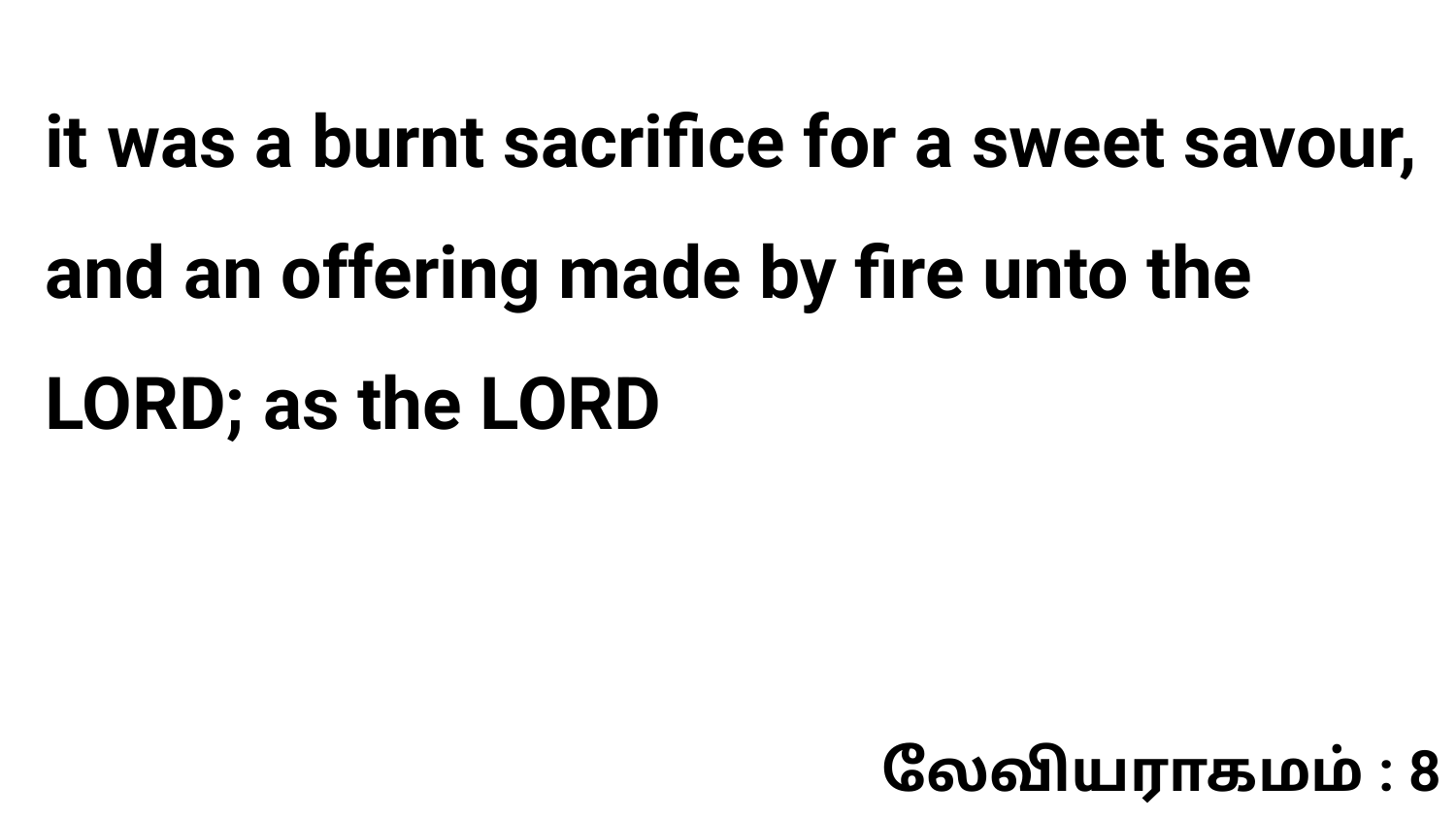

it was a burnt sacrifice for a sweet savour, and an offering made by fire unto the LORD; as the LORD
லேவியராகமம் : 8